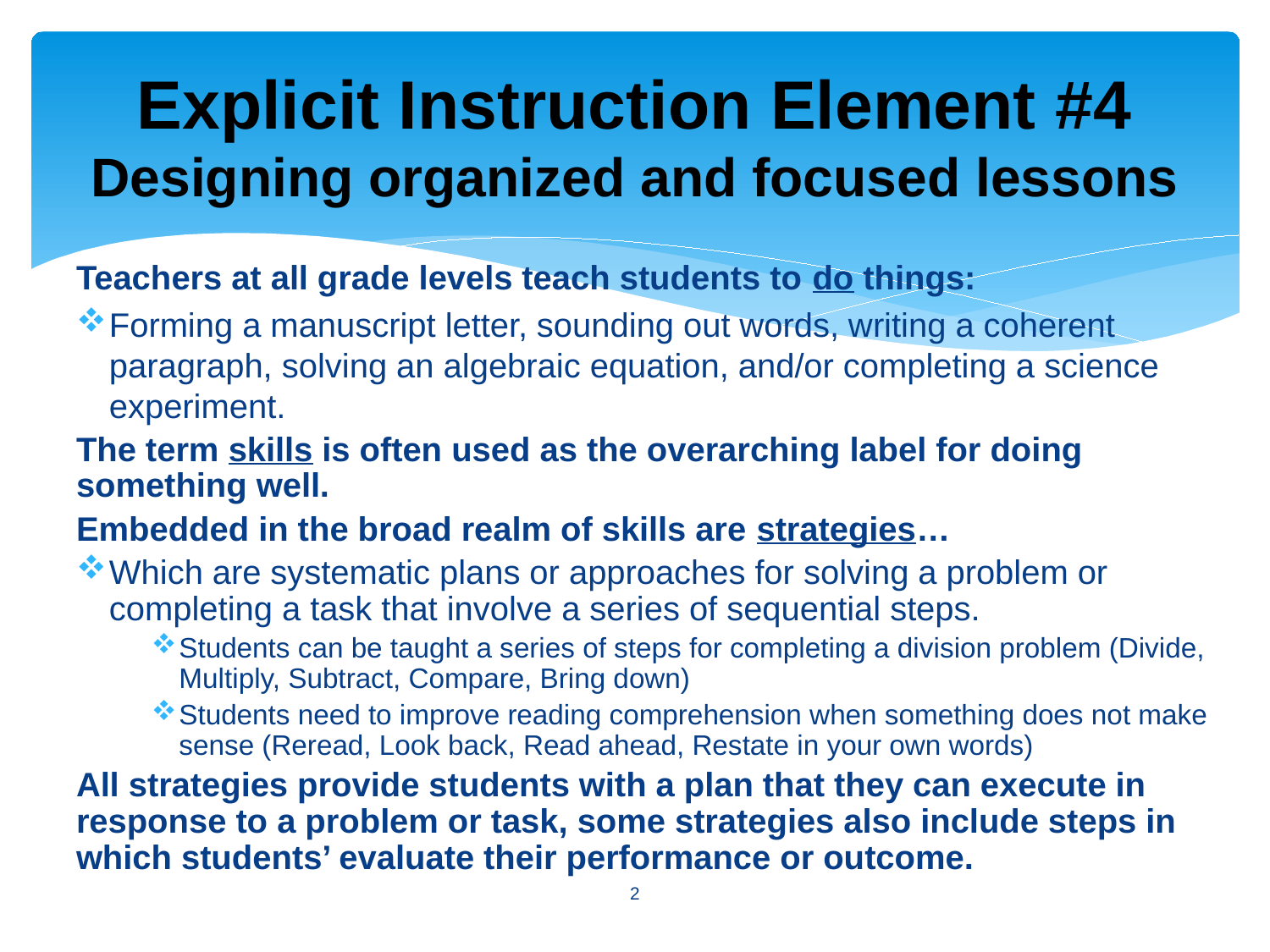

# Explicit Instruction Element #4 Designing organized and focused lessons
Teachers at all grade levels teach students to do things:
Forming a manuscript letter, sounding out words, writing a coherent paragraph, solving an algebraic equation, and/or completing a science experiment.
The term skills is often used as the overarching label for doing something well.
Embedded in the broad realm of skills are strategies…
Which are systematic plans or approaches for solving a problem or completing a task that involve a series of sequential steps.
Students can be taught a series of steps for completing a division problem (Divide, Multiply, Subtract, Compare, Bring down)
Students need to improve reading comprehension when something does not make sense (Reread, Look back, Read ahead, Restate in your own words)
All strategies provide students with a plan that they can execute in response to a problem or task, some strategies also include steps in which students’ evaluate their performance or outcome.
2